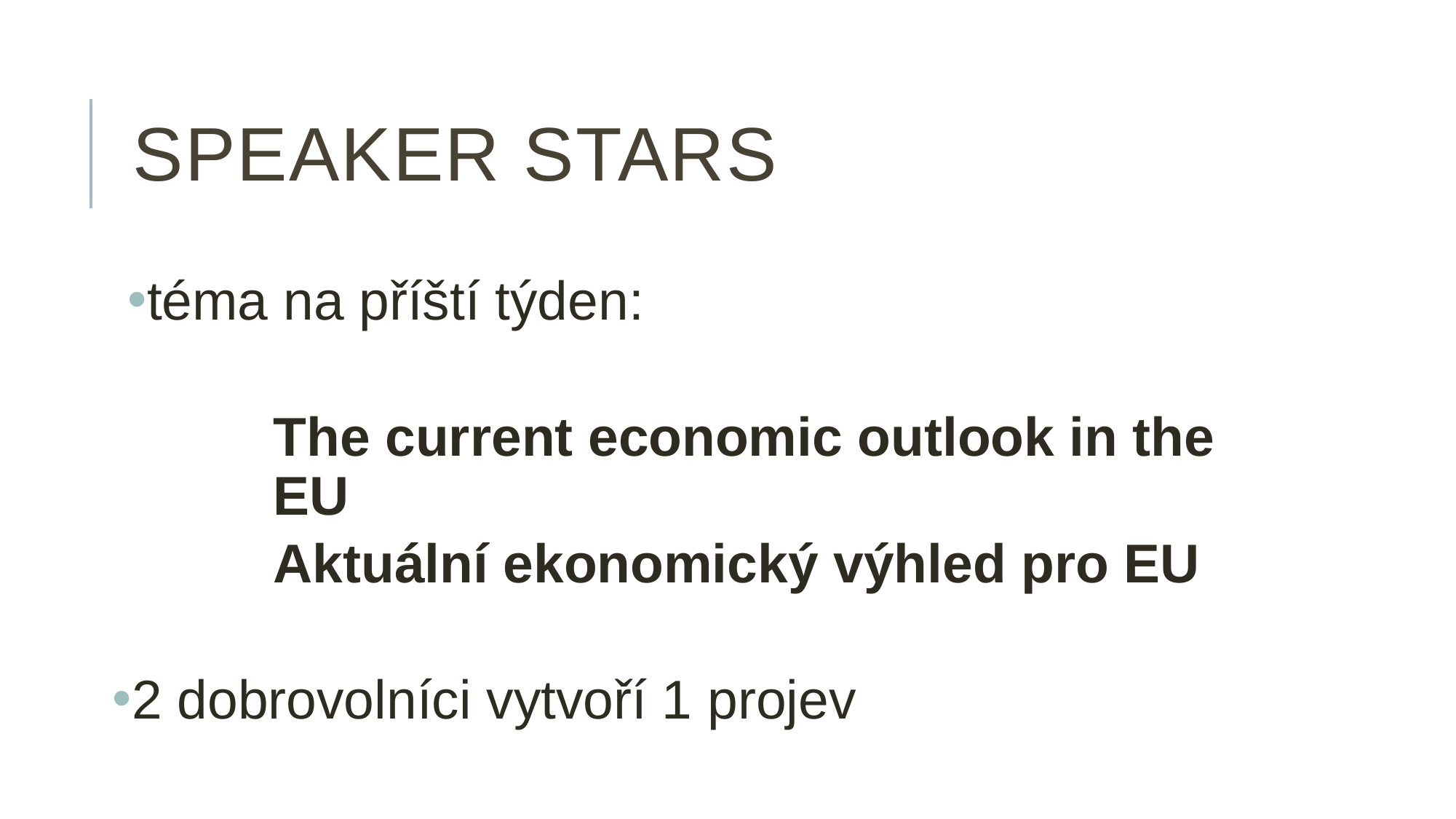

# speaker stars
téma na příští týden:

	The current economic outlook in the EU
	Aktuální ekonomický výhled pro EU

2 dobrovolníci vytvoří 1 projev